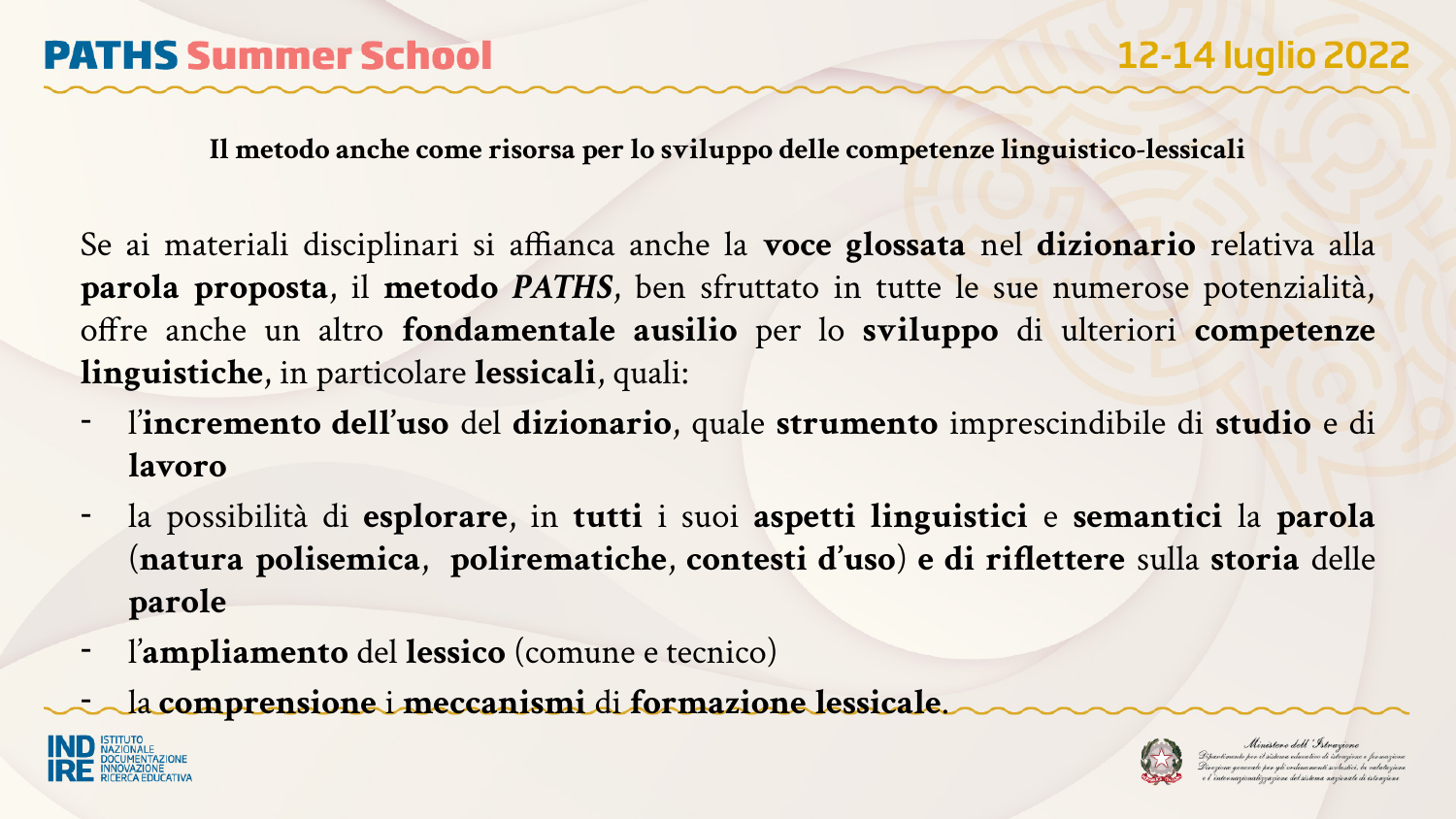

# Il metodo anche come risorsa per lo sviluppo delle competenze linguistico-lessicali
Se ai materiali disciplinari si affianca anche la voce glossata nel dizionario relativa alla parola proposta, il metodo paths, ben sfruttato in tutte le sue numerose potenzialità, offre anche un altro fondamentale ausilio per lo sviluppo di ulteriori competenze linguistiche, in particolare lessicali, quali:
l’incremento dell’uso del dizionario, quale strumento imprescindibile di studio e di lavoro
la possibilità di esplorare, in tutti i suoi aspetti linguistici e semantici la parola (natura polisemica,  polirematiche, contesti d’uso) e di riflettere sulla storia delle parole
l’ampliamento del lessico (comune e tecnico)
la comprensione i meccanismi di formazione lessicale.